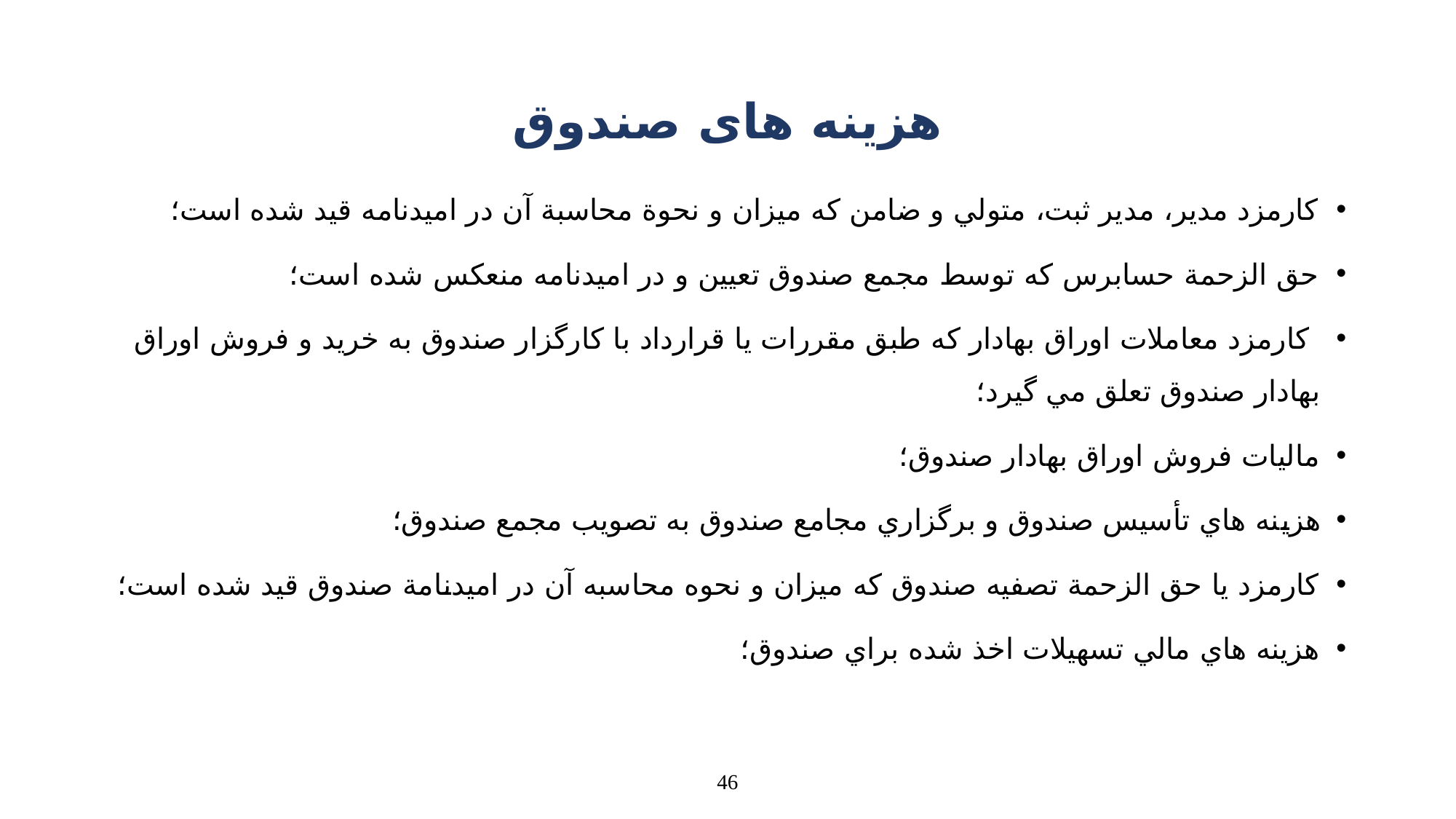

# هزینه های صندوق
كارمزد مدير، مدير ثبت، متولي و ضامن كه ميزان و نحوة محاسبة آن در اميدنامه قيد شده است؛
حق الزحمة حسابرس كه توسط مجمع صندوق تعيين و در اميدنامه منعكس شده است؛
 كارمزد معاملات اوراق بهادار كه طبق مقررات يا قرارداد با كارگزار صندوق به خريد و فروش اوراق بهادار صندوق تعلق مي گيرد؛
ماليات فروش اوراق بهادار صندوق؛
هزينه هاي تأسيس صندوق و برگزاري مجامع صندوق به تصويب مجمع صندوق؛
کارمزد يا حق الزحمة تصفيه صندوق كه ميزان و نحوه محاسبه آن در اميدنامة صندوق قيد شده است؛
هزينه هاي مالي تسهيلات اخذ شده براي صندوق؛

46